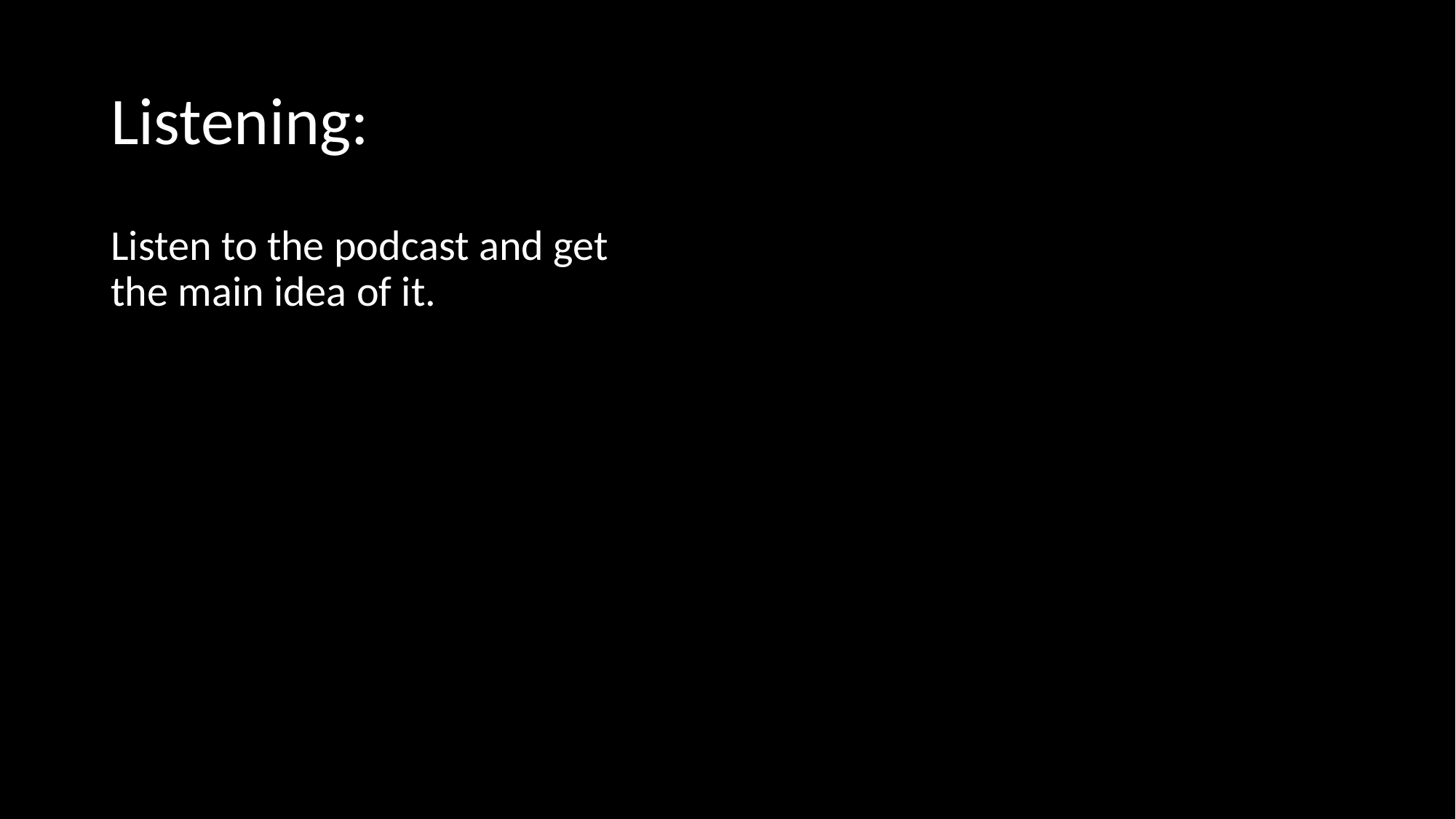

# Listening:
Listen to the podcast and get the main idea of it.